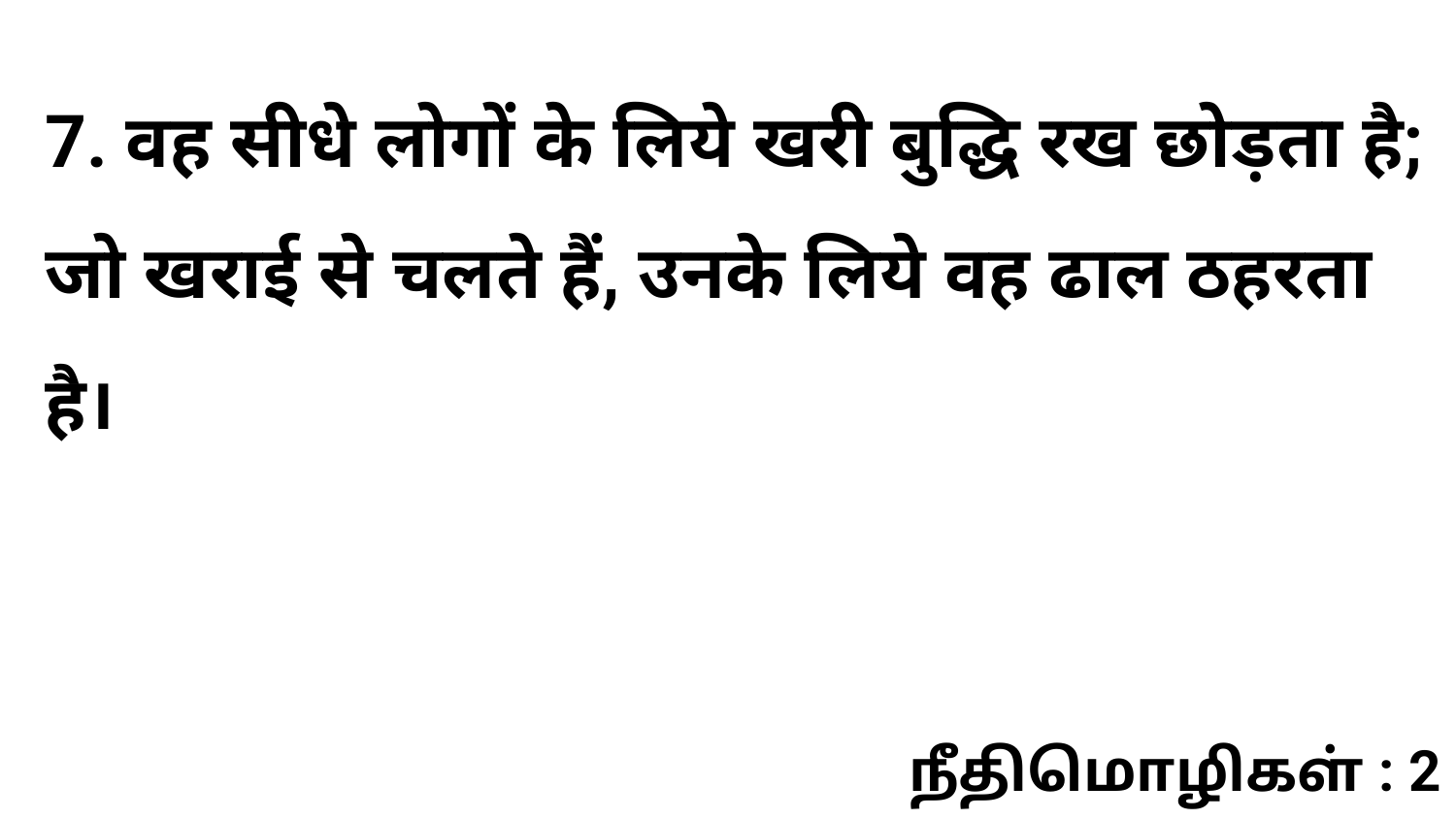

7. वह सीधे लोगों के लिये खरी बुद्धि रख छोड़ता है; जो खराई से चलते हैं, उनके लिये वह ढाल ठहरता है।
நீதிமொழிகள் : 2